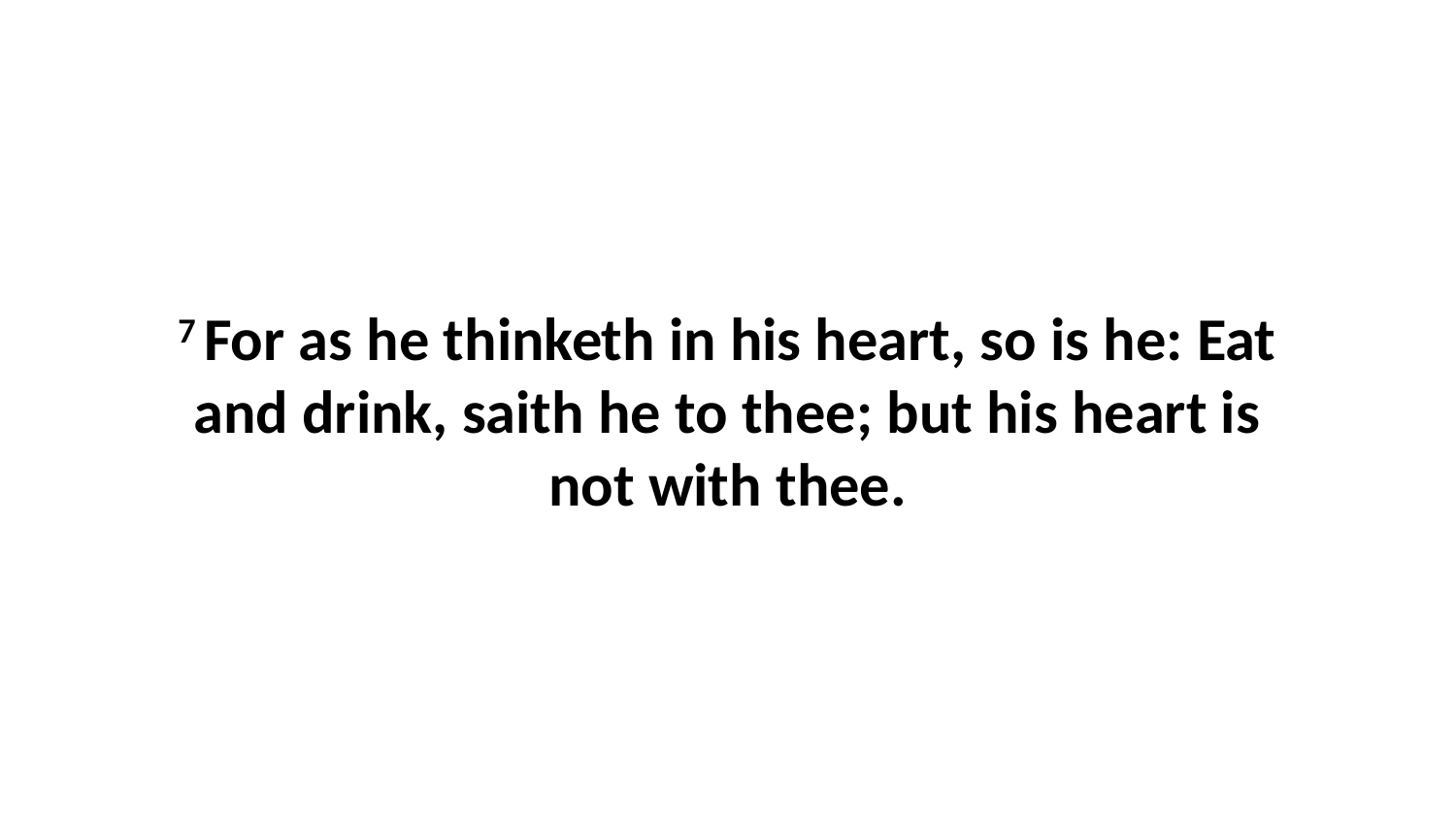

7 For as he thinketh in his heart, so is he: Eat and drink, saith he to thee; but his heart is not with thee.